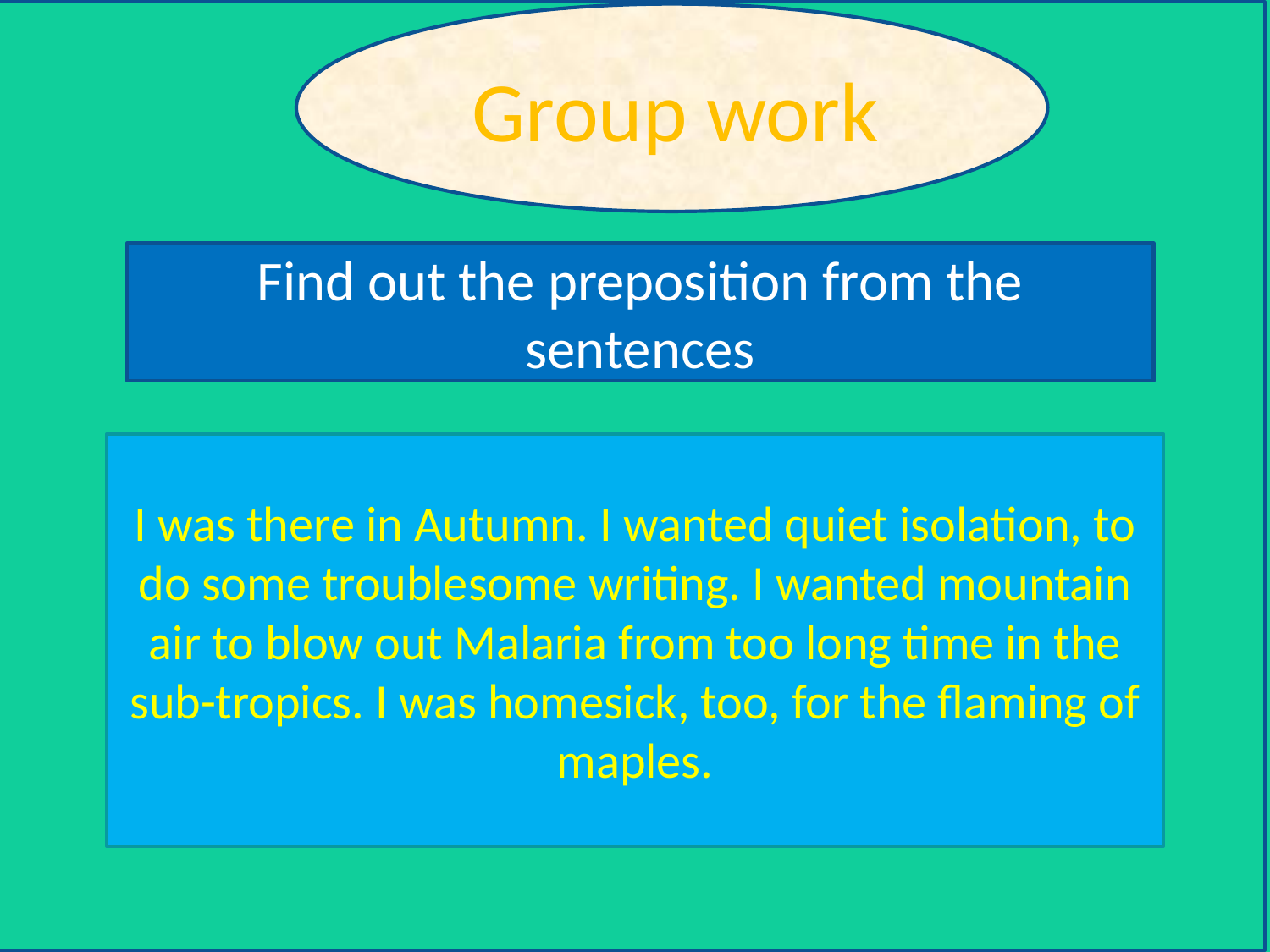

Group work
Find out the preposition from the sentences
I was there in Autumn. I wanted quiet isolation, to do some troublesome writing. I wanted mountain air to blow out Malaria from too long time in the sub-tropics. I was homesick, too, for the flaming of maples.